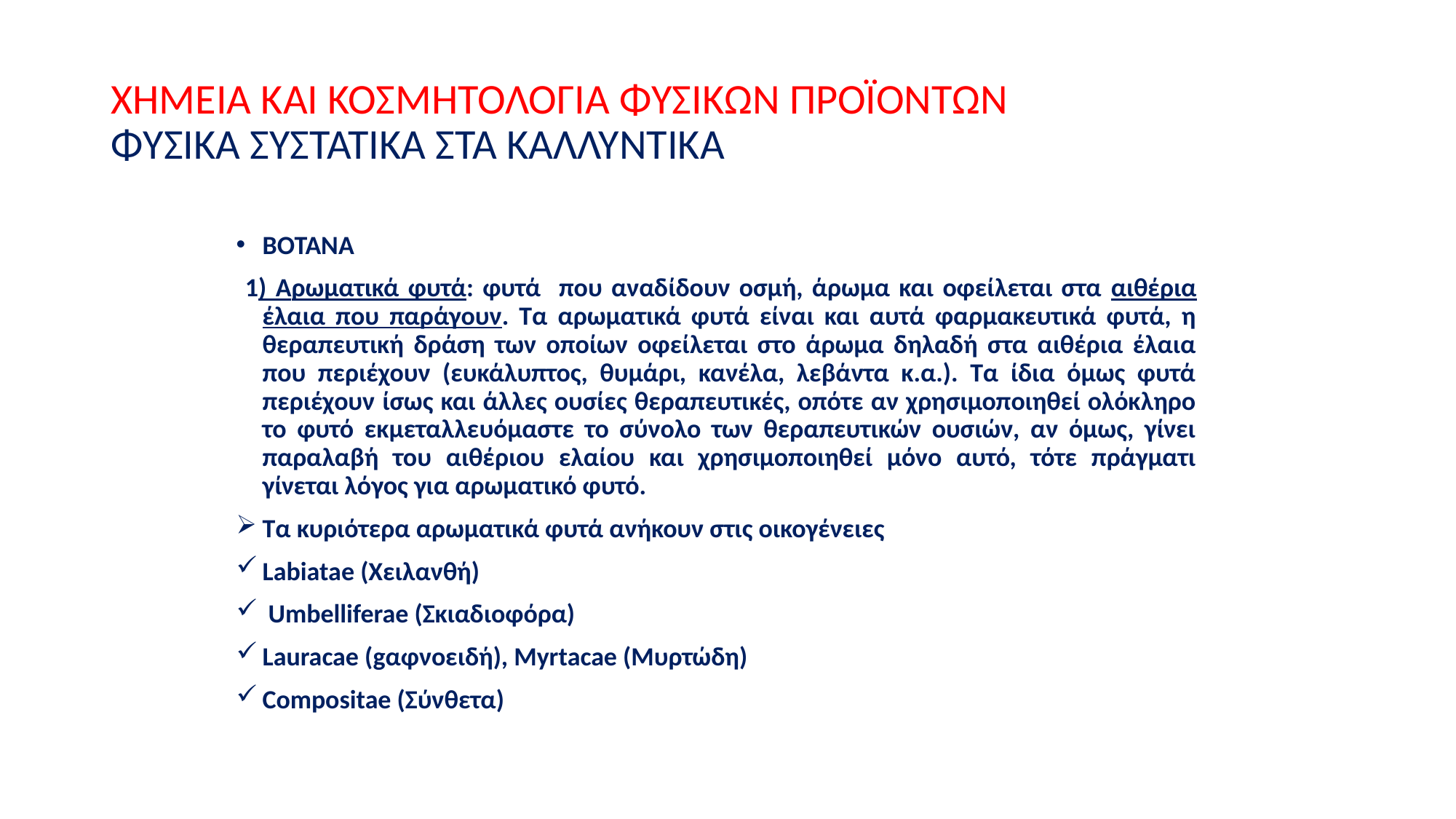

# ΧΗΜΕΙΑ ΚΑΙ ΚΟΣΜΗΤΟΛΟΓΙΑ ΦΥΣΙΚΩΝ ΠΡΟΪΟΝΤΩΝ ΦΥΣΙΚΑ ΣΥΣΤΑΤΙΚΑ ΣΤΑ ΚΑΛΛΥΝΤΙΚΑ
ΒΟΤΑΝΑ
 1) Aρωματικά φυτά: φυτά  που αναδίδουν οσμή, άρωμα και οφείλεται στα αιθέρια έλαια που παράγουν. Τα αρωματικά φυτά είναι και αυτά φαρμακευτικά φυτά, η θεραπευτική δράση των οποίων οφείλεται στο άρωμα δηλαδή στα αιθέρια έλαια που περιέχουν (ευκάλυπτος, θυμάρι, κανέλα, λεβάντα κ.α.). Τα ίδια όμως φυτά περιέχουν ίσως και άλλες ουσίες θεραπευτικές, οπότε αν χρησιμοποιηθεί ολόκληρο το φυτό εκμεταλλευόμαστε το σύνολο των θεραπευτικών ουσιών, αν όμως, γίνει παραλαβή του αιθέριου ελαίου και χρησιμοποιηθεί μόνο αυτό, τότε πράγματι γίνεται λόγος για αρωματικό φυτό.
Τα κυριότερα αρωματικά φυτά ανήκουν στις οικογένειες
Labiatae (Χειλανθή)
 Umbelliferae (Σκιαδιοφόρα)
Lauracae (gαφνοειδή), Myrtacae (Μυρτώδη)
Compositae (Σύνθετα)